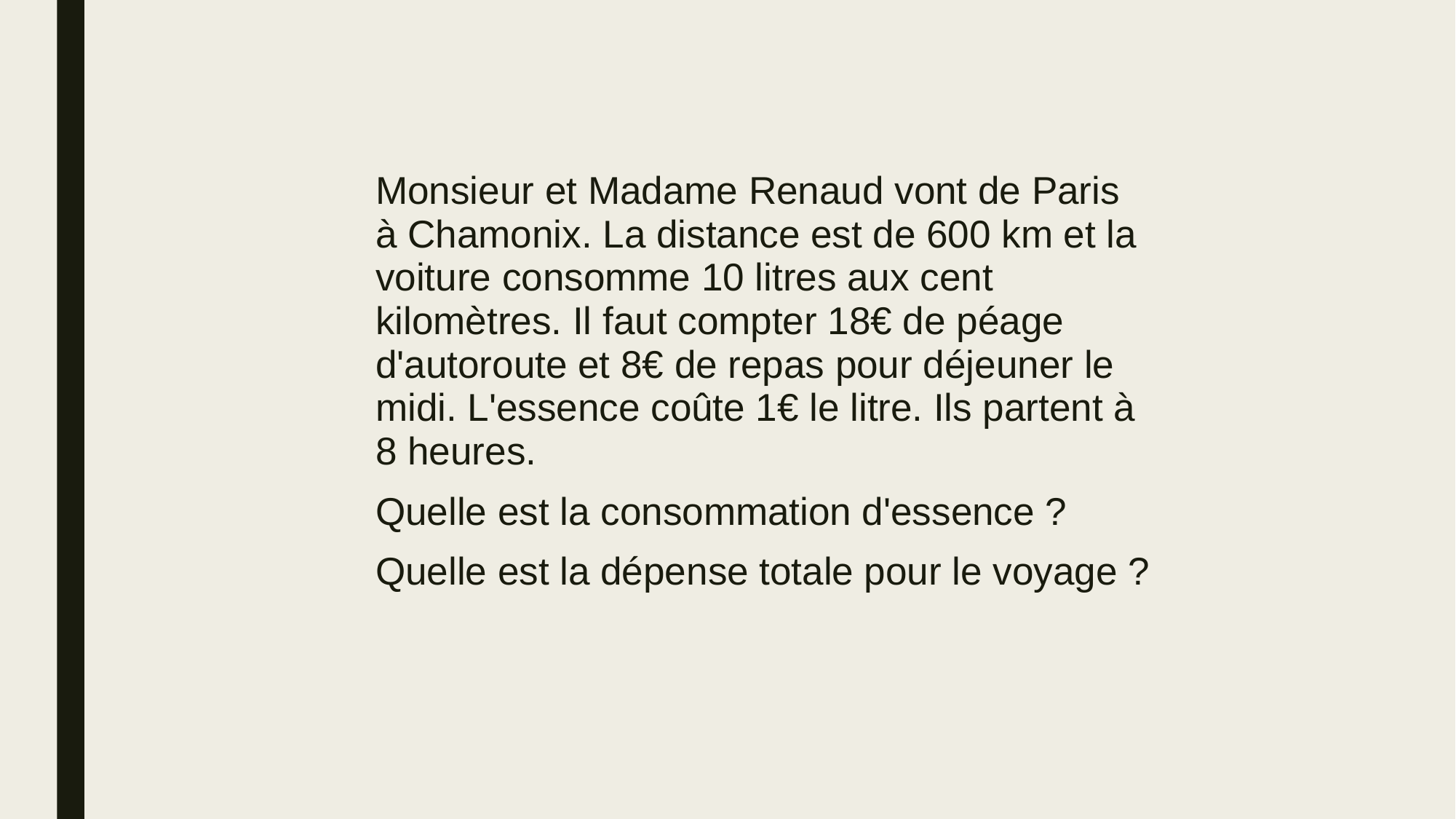

Monsieur et Madame Renaud vont de Paris à Chamonix. La distance est de 600 km et la voiture consomme 10 litres aux cent kilomètres. Il faut compter 18€ de péage d'autoroute et 8€ de repas pour déjeuner le midi. L'essence coûte 1€ le litre. Ils partent à 8 heures.
Quelle est la consommation d'essence ?
Quelle est la dépense totale pour le voyage ?